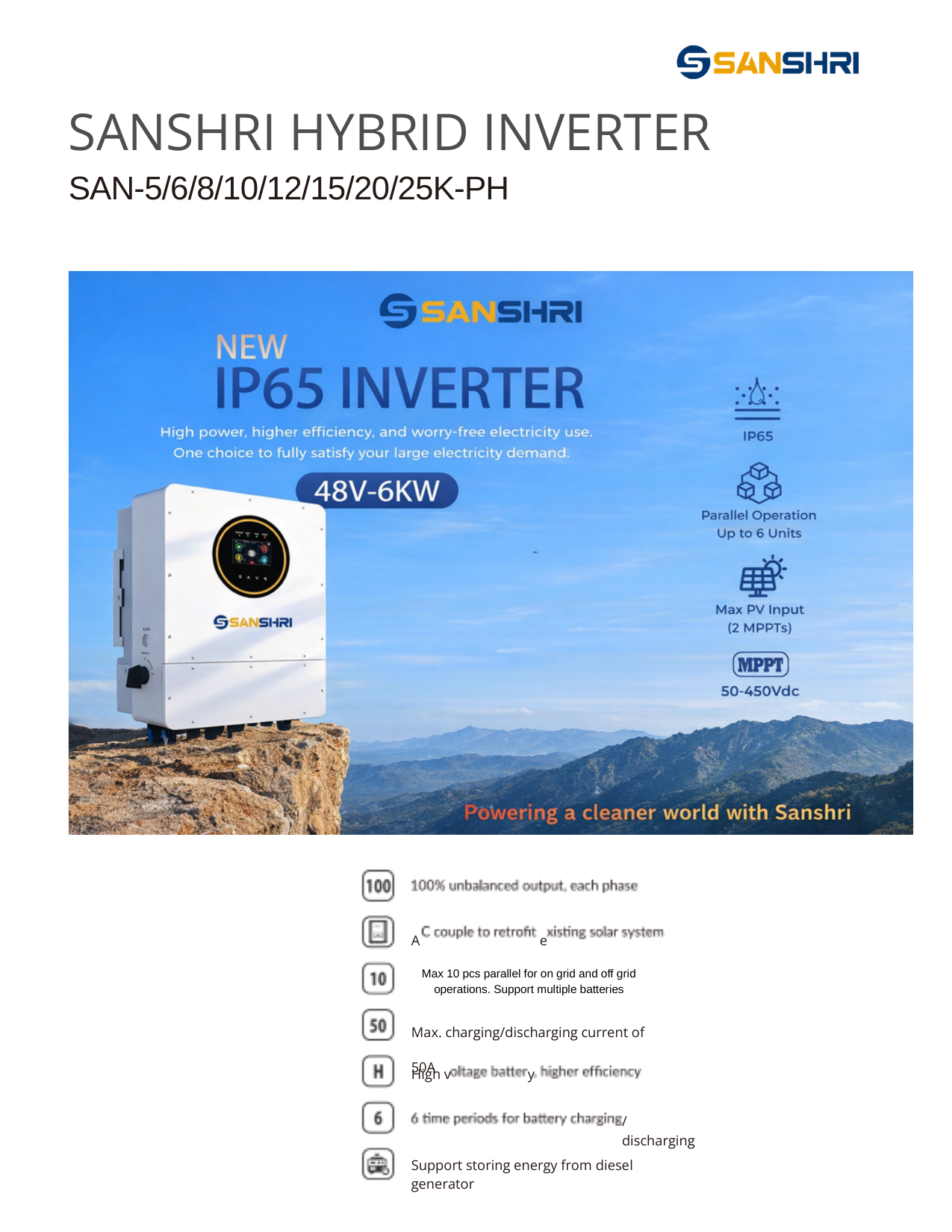

SANSHRI HYBRID INVERTER
SAN-5/6/8/10/12/15/20/25K-PH

DC ACNormalAlarm

A
e

Max 10 pcs parallel for on grid and off grid operations. Support multiple batteries
Max. charging/discharging current of 50A

High v
y

/discharging
Support storing energy from diesel generator